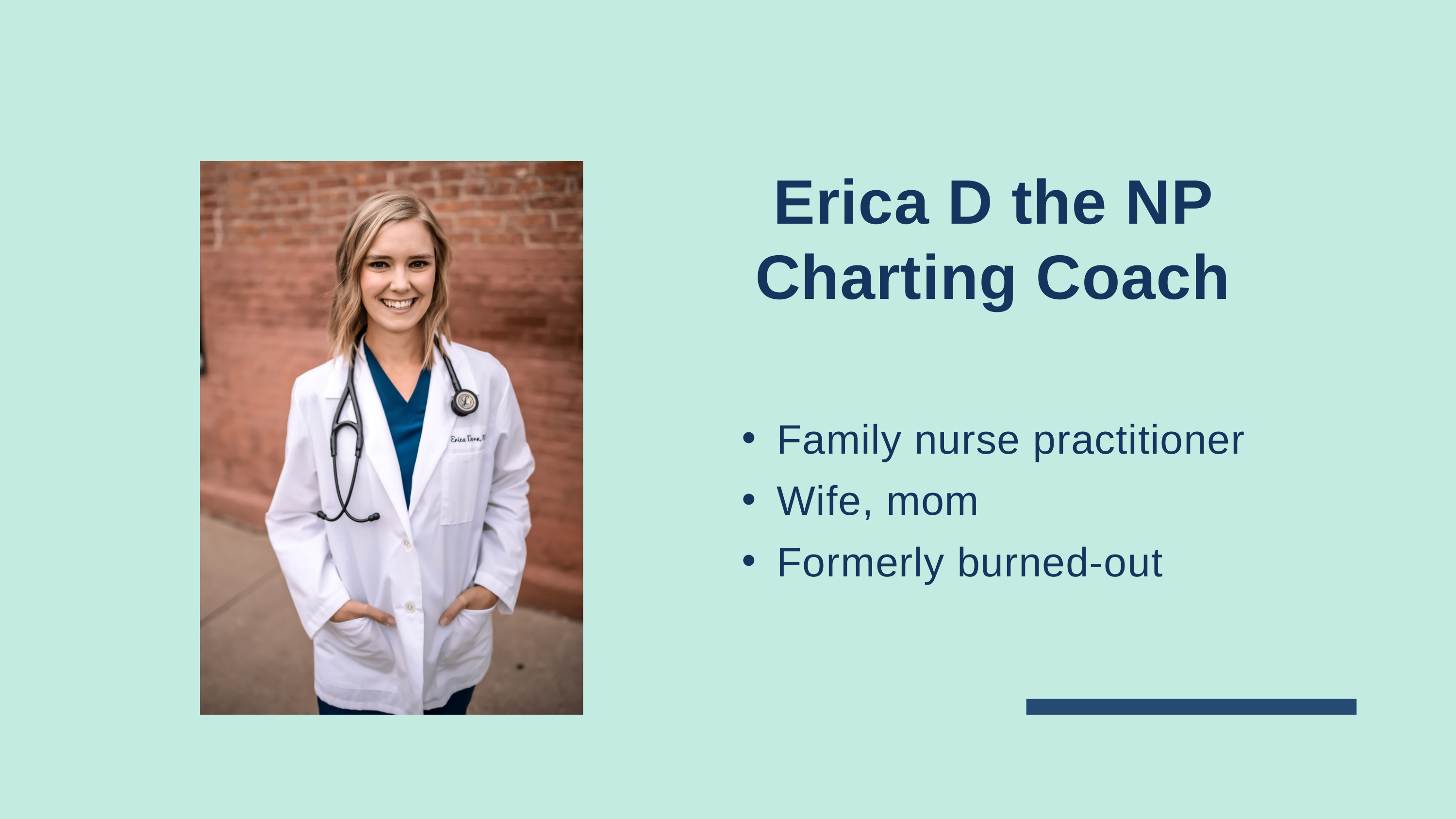

Erica D the NP Charting Coach
Family nurse practitioner
Wife, mom
Formerly burned-out